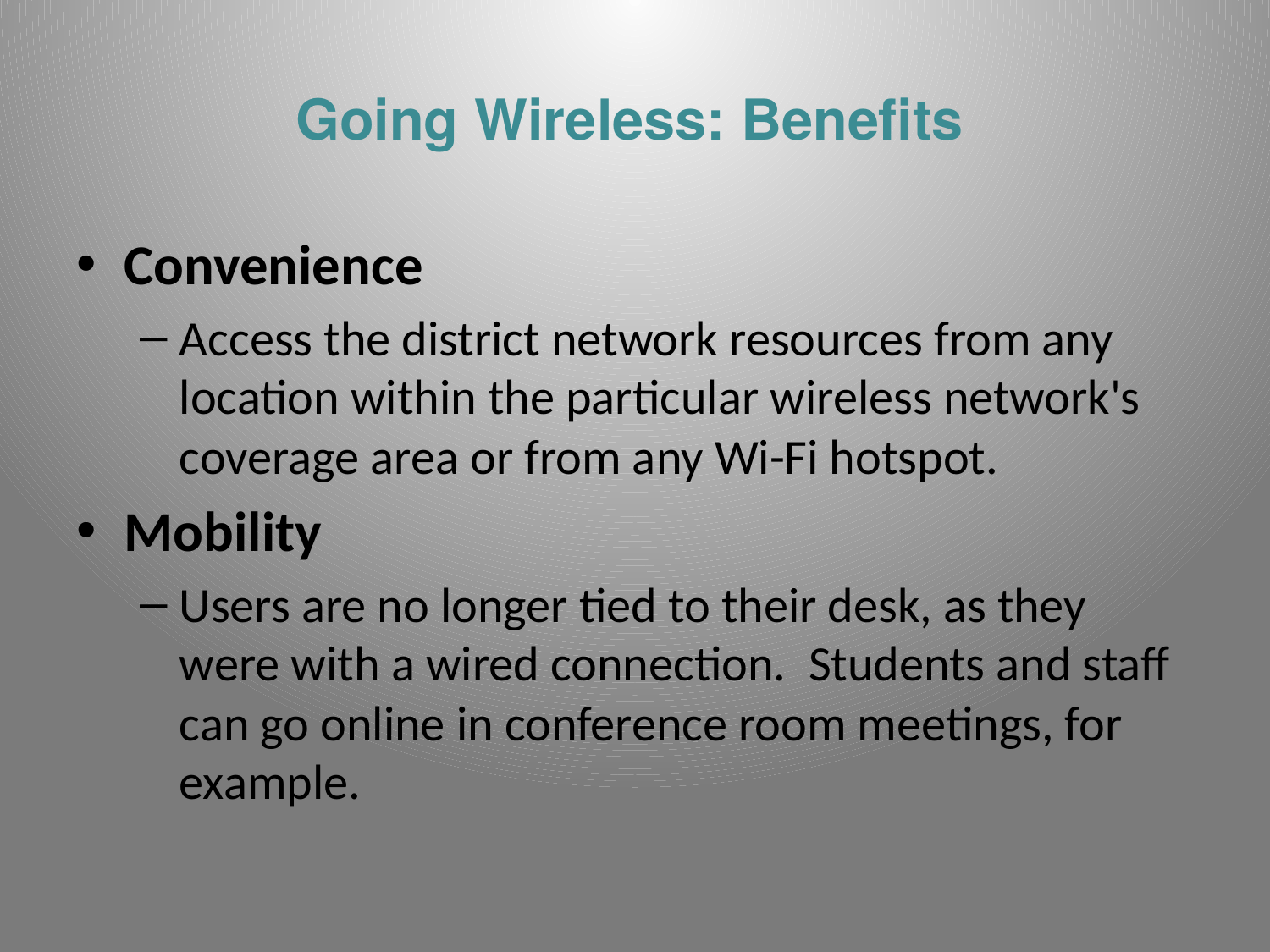

# Going Wireless: Benefits
Convenience
Access the district network resources from any location within the particular wireless network's coverage area or from any Wi-Fi hotspot.
Mobility
Users are no longer tied to their desk, as they were with a wired connection.  Students and staff can go online in conference room meetings, for example.